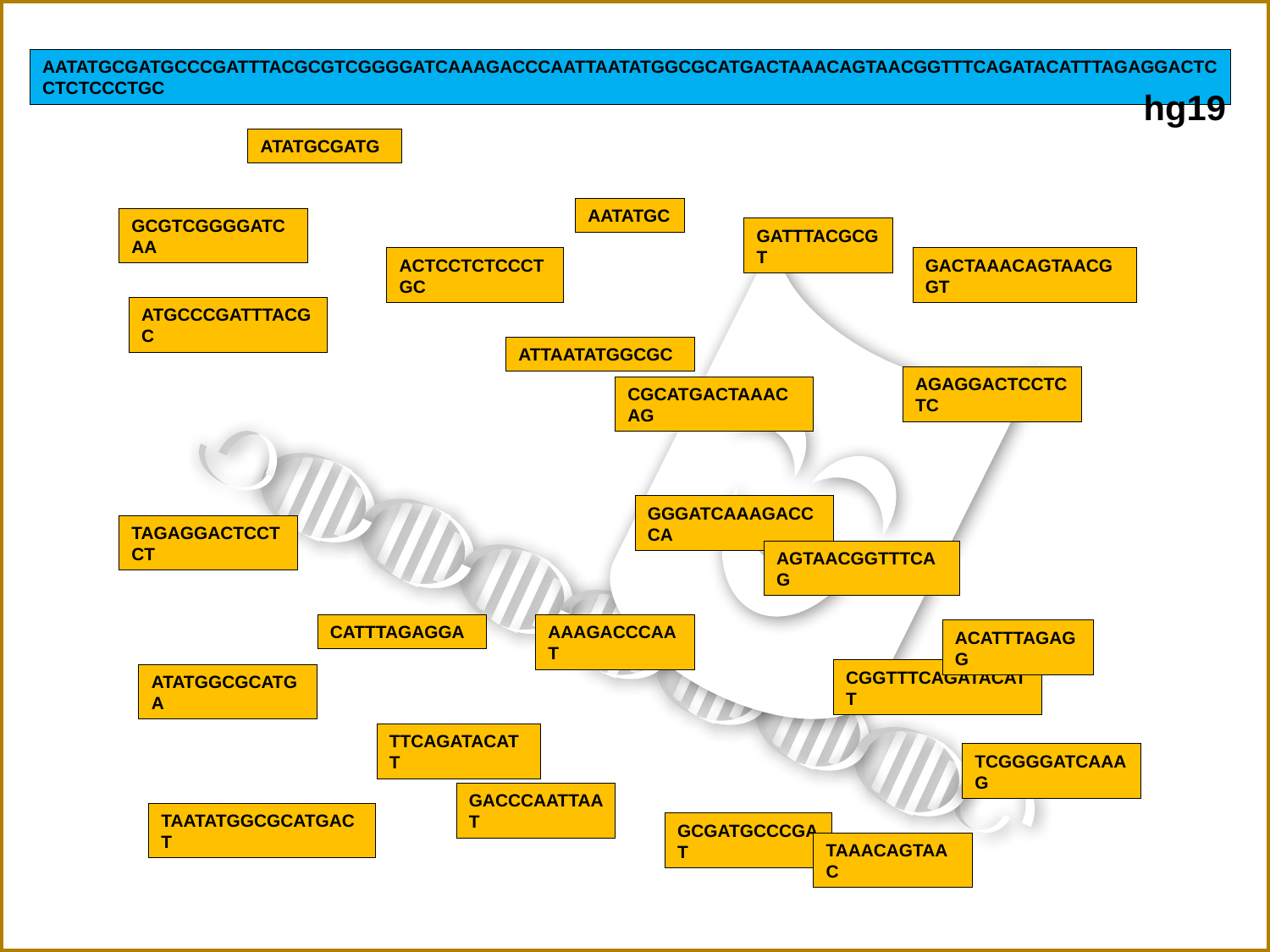

AATATGCGATGCCCGATTTACGCGTCGGGGATCAAAGACCCAATTAATATGGCGCATGACTAAACAGTAACGGTTTCAGATACATTTAGAGGACTCCTCTCCCTGC
hg19
ATATGCGATG
AATATGC
GCGTCGGGGATCAA
GATTTACGCGT
ACTCCTCTCCCTGC
GACTAAACAGTAACGGT
ATGCCCGATTTACGC
ATTAATATGGCGC
AGAGGACTCCTCTC
CGCATGACTAAACAG
GGGATCAAAGACCCA
TAGAGGACTCCTCT
AGTAACGGTTTCAG
CATTTAGAGGA
AAAGACCCAAT
ACATTTAGAGG
CGGTTTCAGATACATT
ATATGGCGCATGA
TTCAGATACATT
TCGGGGATCAAAG
GACCCAATTAAT
TAATATGGCGCATGACT
GCGATGCCCGAT
TAAACAGTAAC